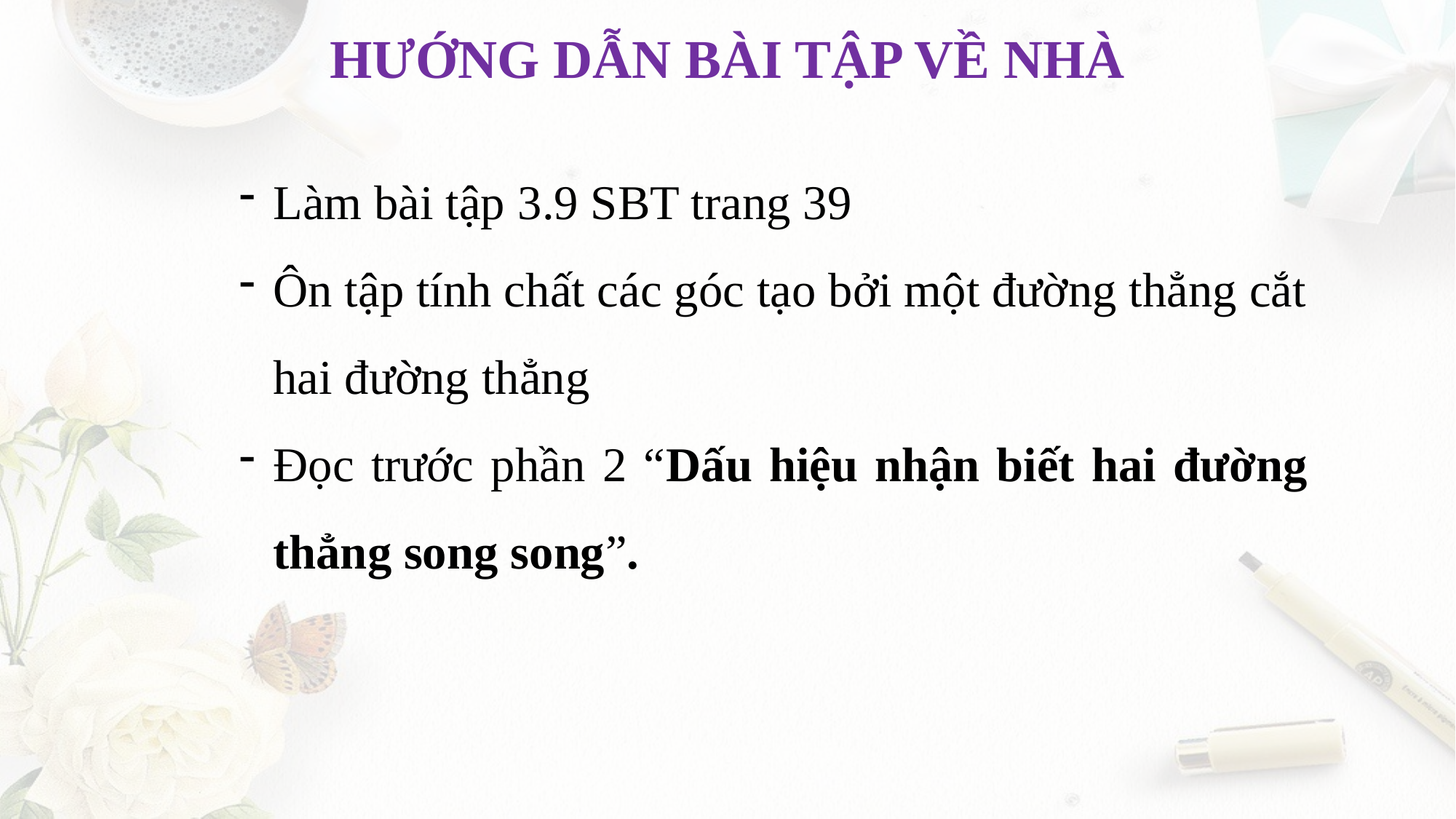

HƯỚNG DẪN BÀI TẬP VỀ NHÀ
Làm bài tập 3.9 SBT trang 39
Ôn tập tính chất các góc tạo bởi một đường thẳng cắt hai đường thẳng
Đọc trước phần 2 “Dấu hiệu nhận biết hai đường thẳng song song”.